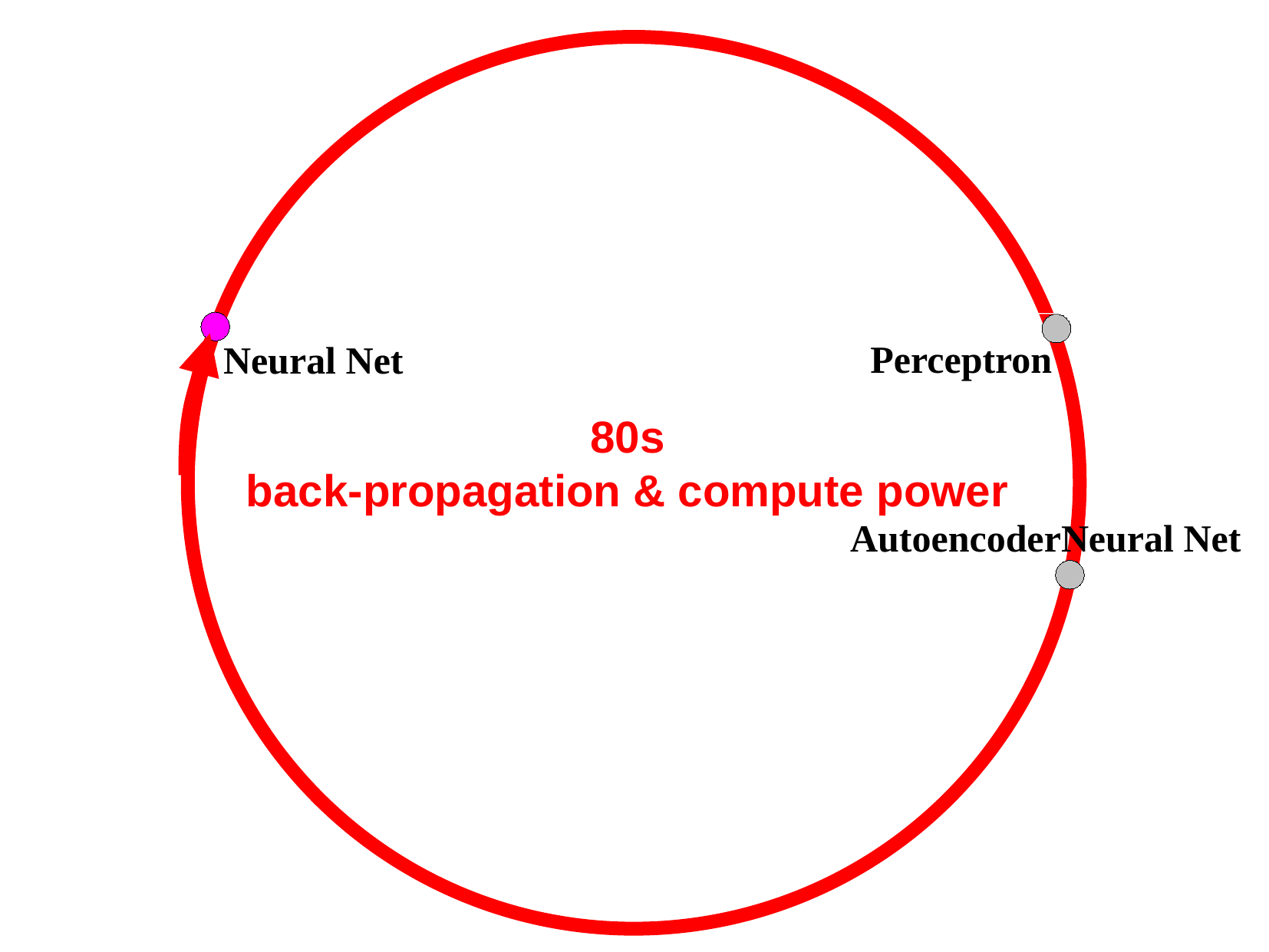

Perceptron
Neural Net

80s
back-propagation & compute power
AutoencoderNeural Net